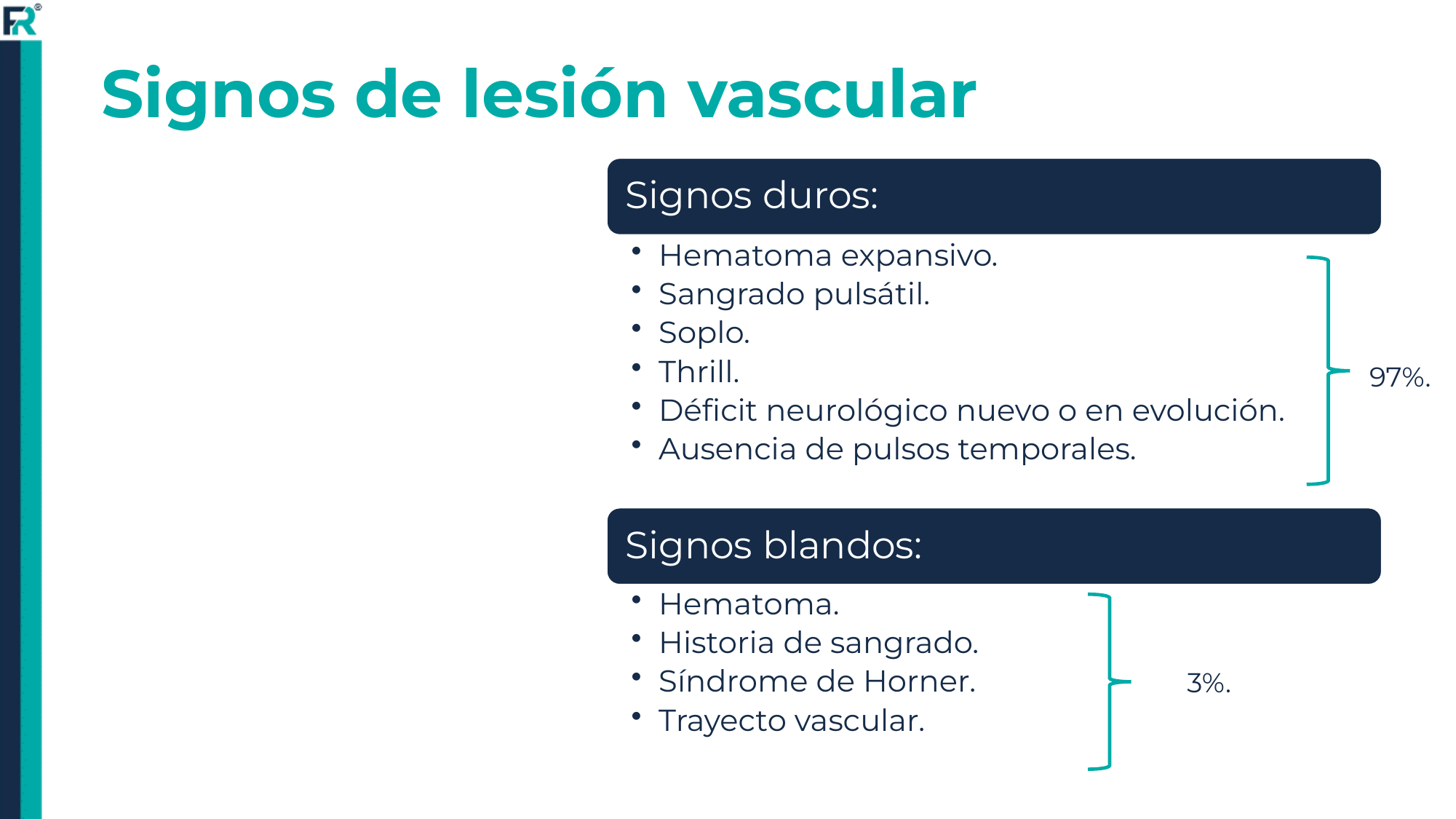

# Signos de lesión vascular
Signos duros:
Hematoma expansivo.
Sangrado pulsátil.
Soplo.
Thrill.
Déficit neurológico nuevo o en evolución.
Ausencia de pulsos temporales.
Signos blandos:
Hematoma.
Historia de sangrado.
Síndrome de Horner.
Trayecto vascular.

97%.

3%.